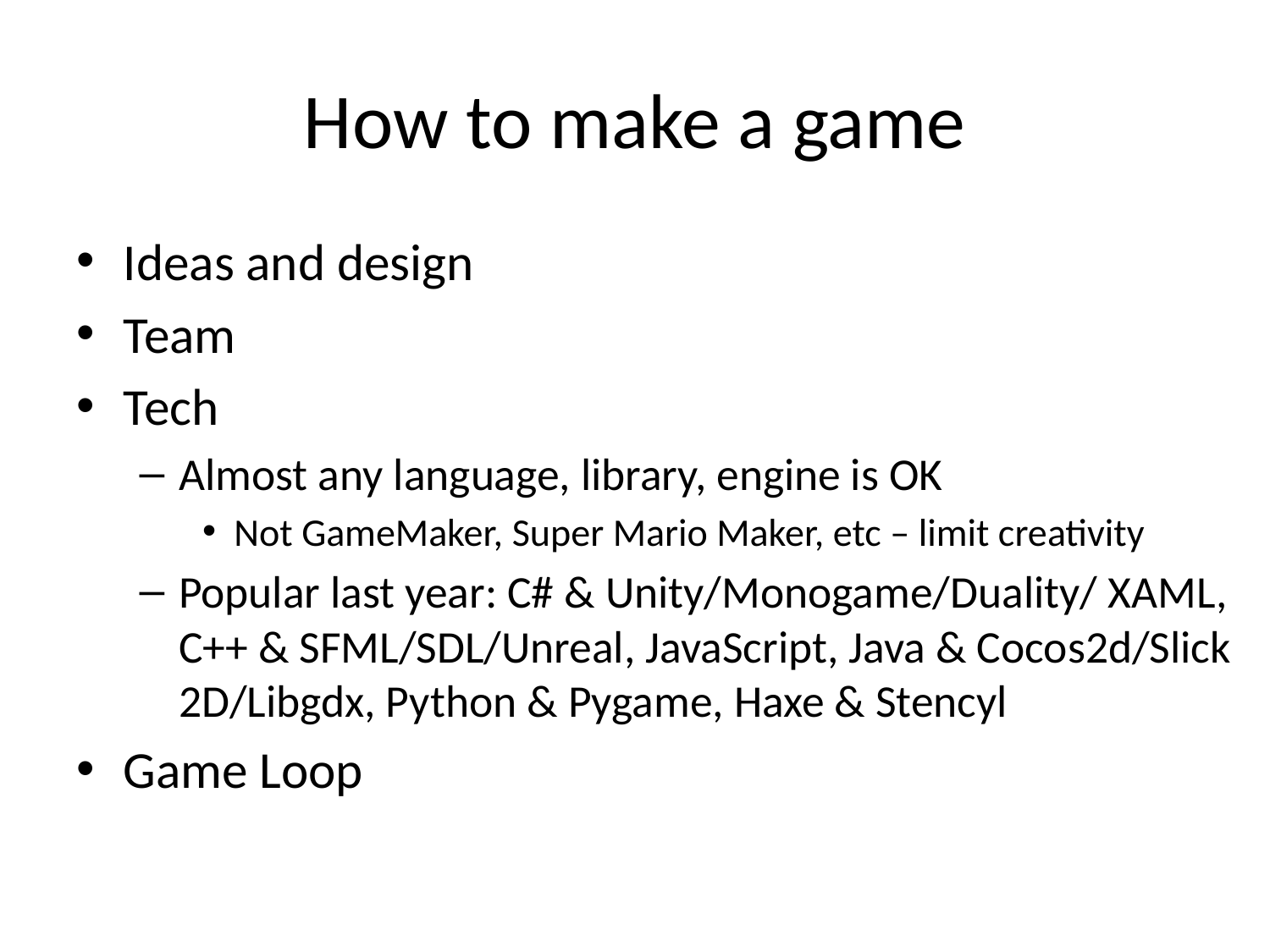

# How to make a game
Ideas and design
Team
Tech
Almost any language, library, engine is OK
Not GameMaker, Super Mario Maker, etc – limit creativity
Popular last year: C# & Unity/Monogame/Duality/ XAML, C++ & SFML/SDL/Unreal, JavaScript, Java & Cocos2d/Slick 2D/Libgdx, Python & Pygame, Haxe & Stencyl
Game Loop